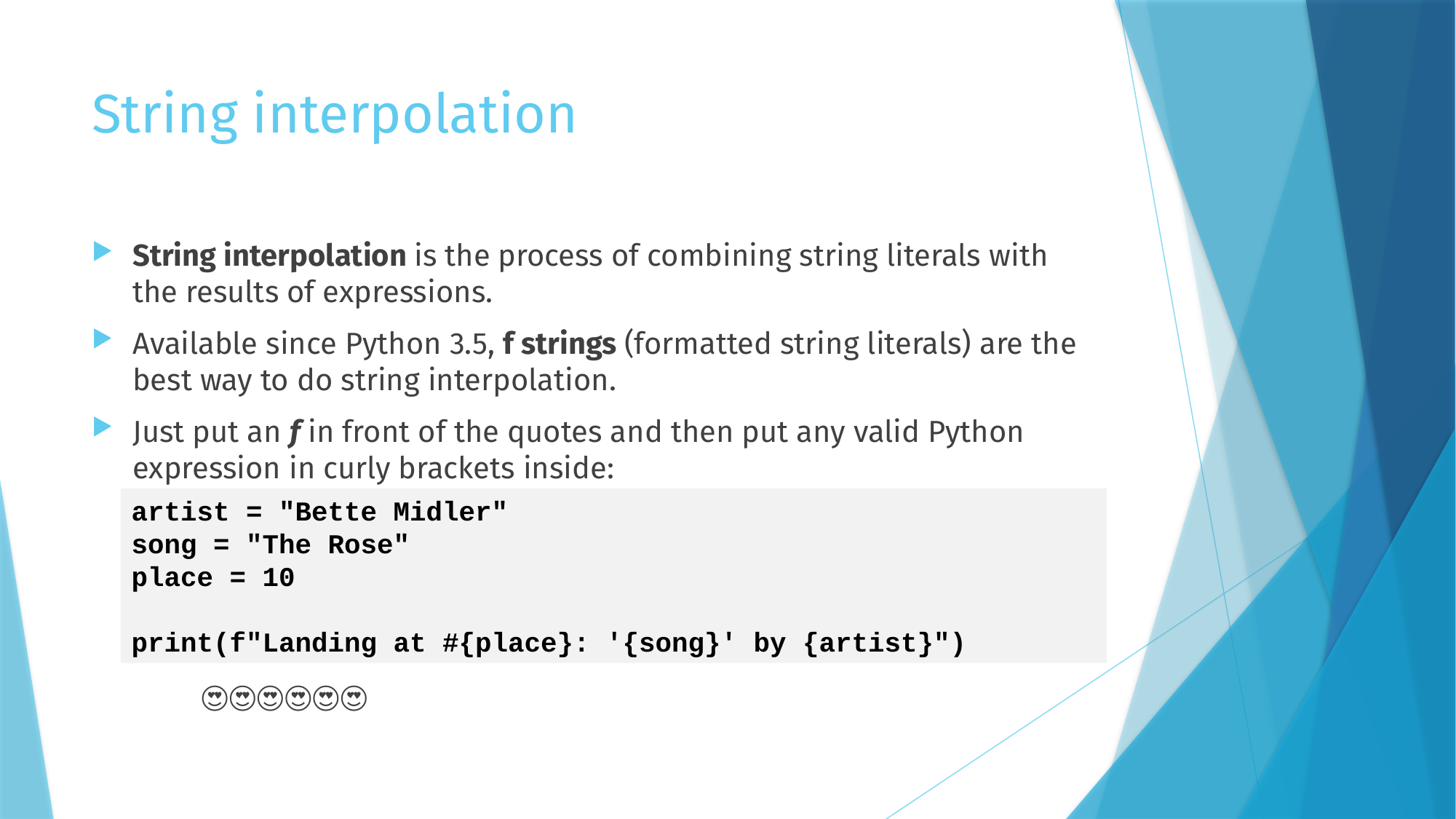

# String interpolation
String interpolation is the process of combining string literals with the results of expressions.
Available since Python 3.5, f strings (formatted string literals) are the best way to do string interpolation.
Just put an f in front of the quotes and then put any valid Python expression in curly brackets inside:

	😍😍😍😍😍😍
artist = "Bette Midler"
song = "The Rose"
place = 10

print(f"Landing at #{place}: '{song}' by {artist}")